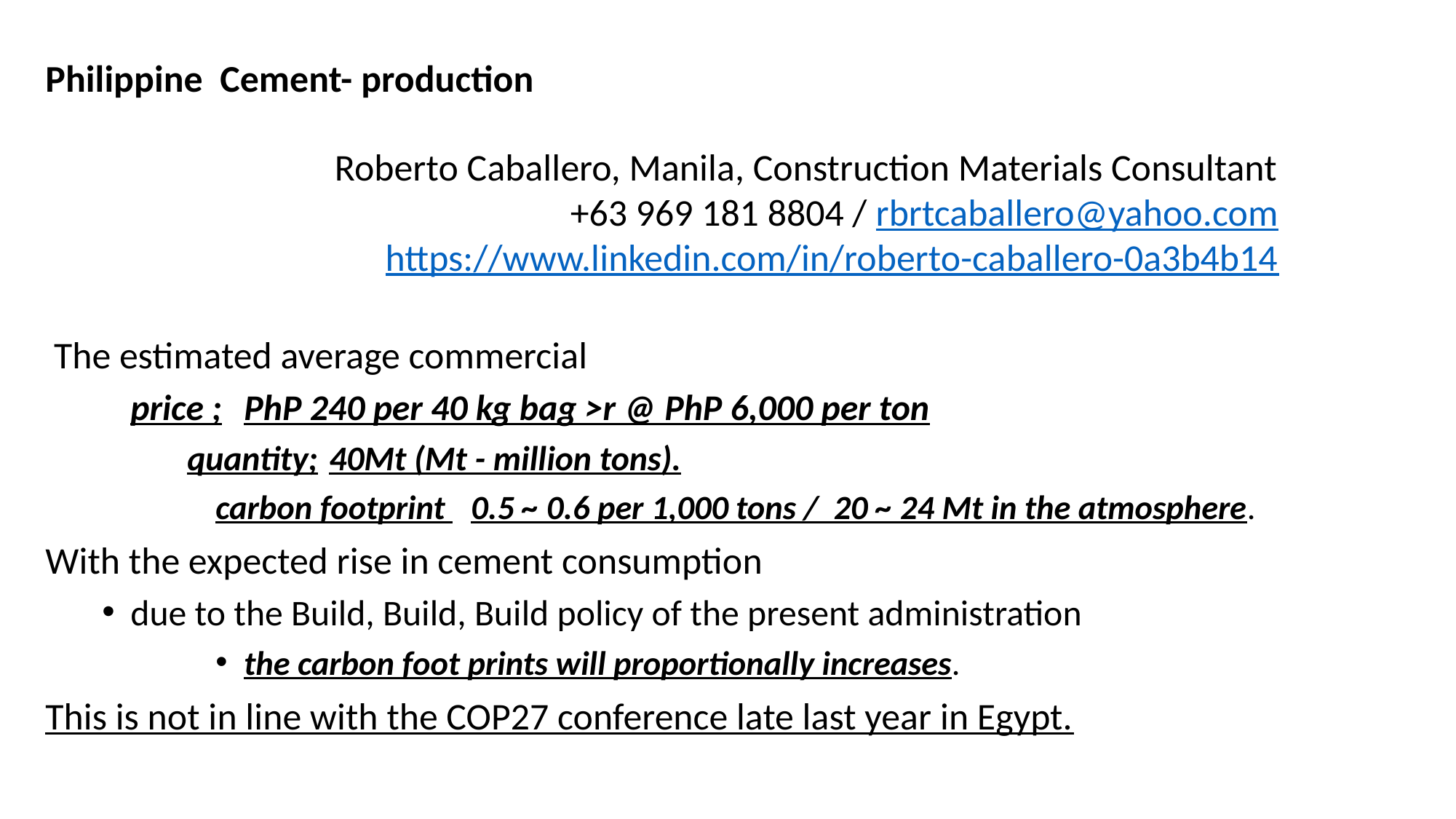

Philippine  Cement- production

Roberto Caballero, Manila, Construction Materials Consultant
 +63 969 181 8804 / rbrtcaballero@yahoo.com
https://www.linkedin.com/in/roberto-caballero-0a3b4b14

 The estimated average commercial
price ;		PhP 240 per 40 kg bag >r @ PhP 6,000 per ton
quantity;	40Mt (Mt - million tons).
carbon footprint 	0.5 ~ 0.6 per 1,000 tons /  20 ~ 24 Mt in the atmosphere.
With the expected rise in cement consumption
due to the Build, Build, Build policy of the present administration
the carbon foot prints will proportionally increases.
This is not in line with the COP27 conference late last year in Egypt.